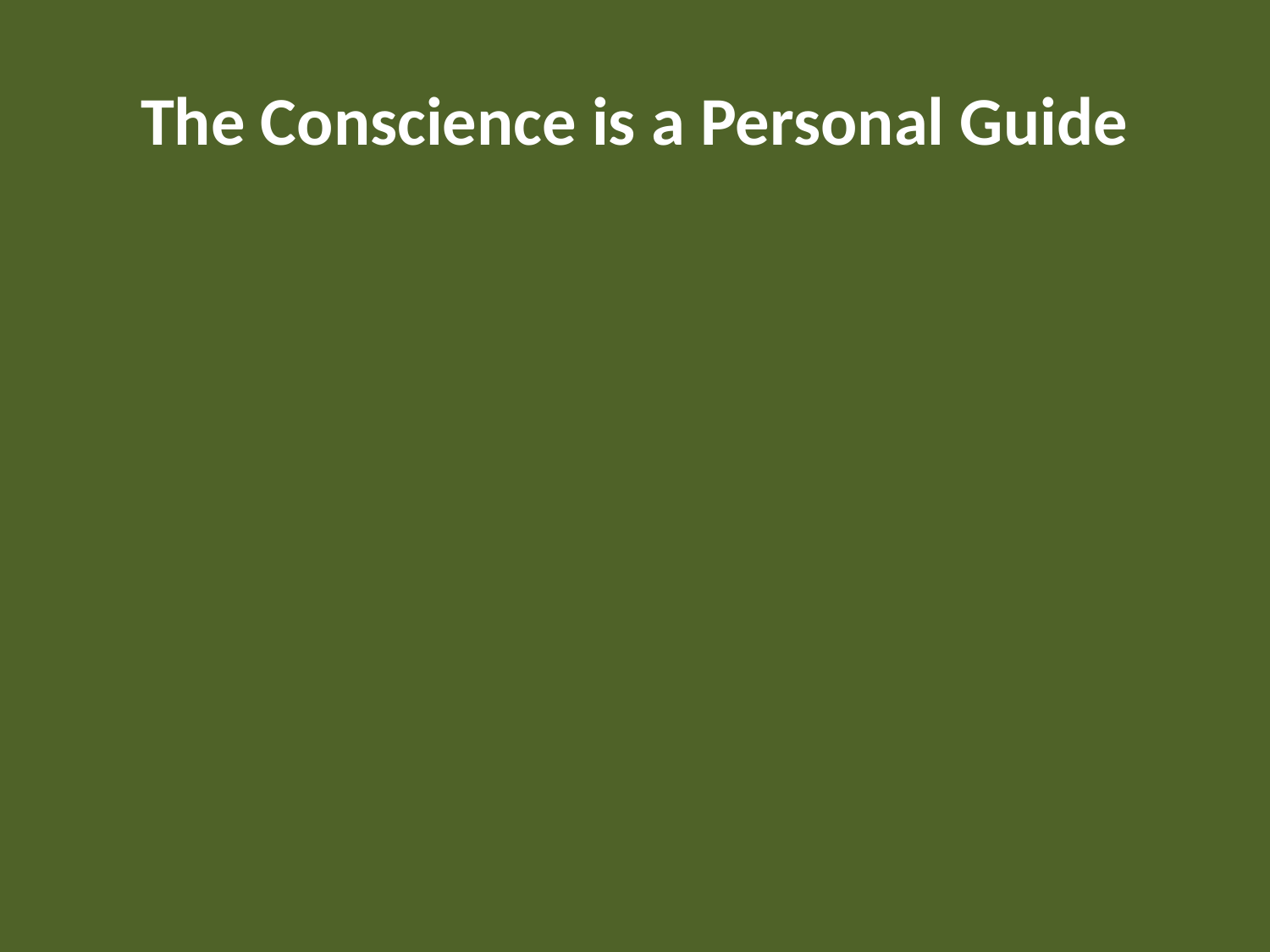

# The Conscience is a Personal Guide